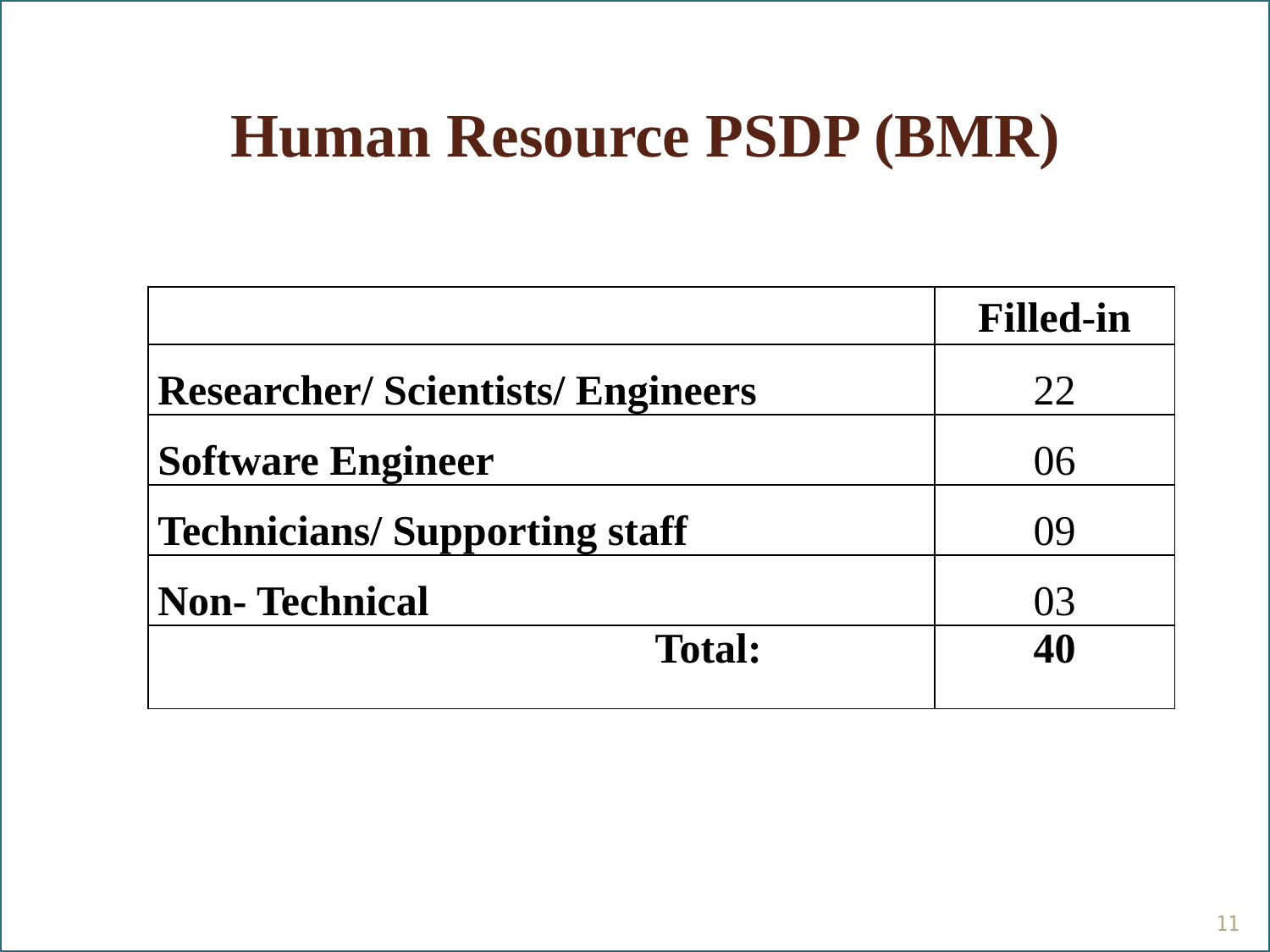

# Human Resource PSDP (BMR)
|  | Filled-in |
| --- | --- |
| Researcher/ Scientists/ Engineers | 22 |
| Software Engineer | 06 |
| Technicians/ Supporting staff | 09 |
| Non- Technical | 03 |
| Total: | 40 |
11